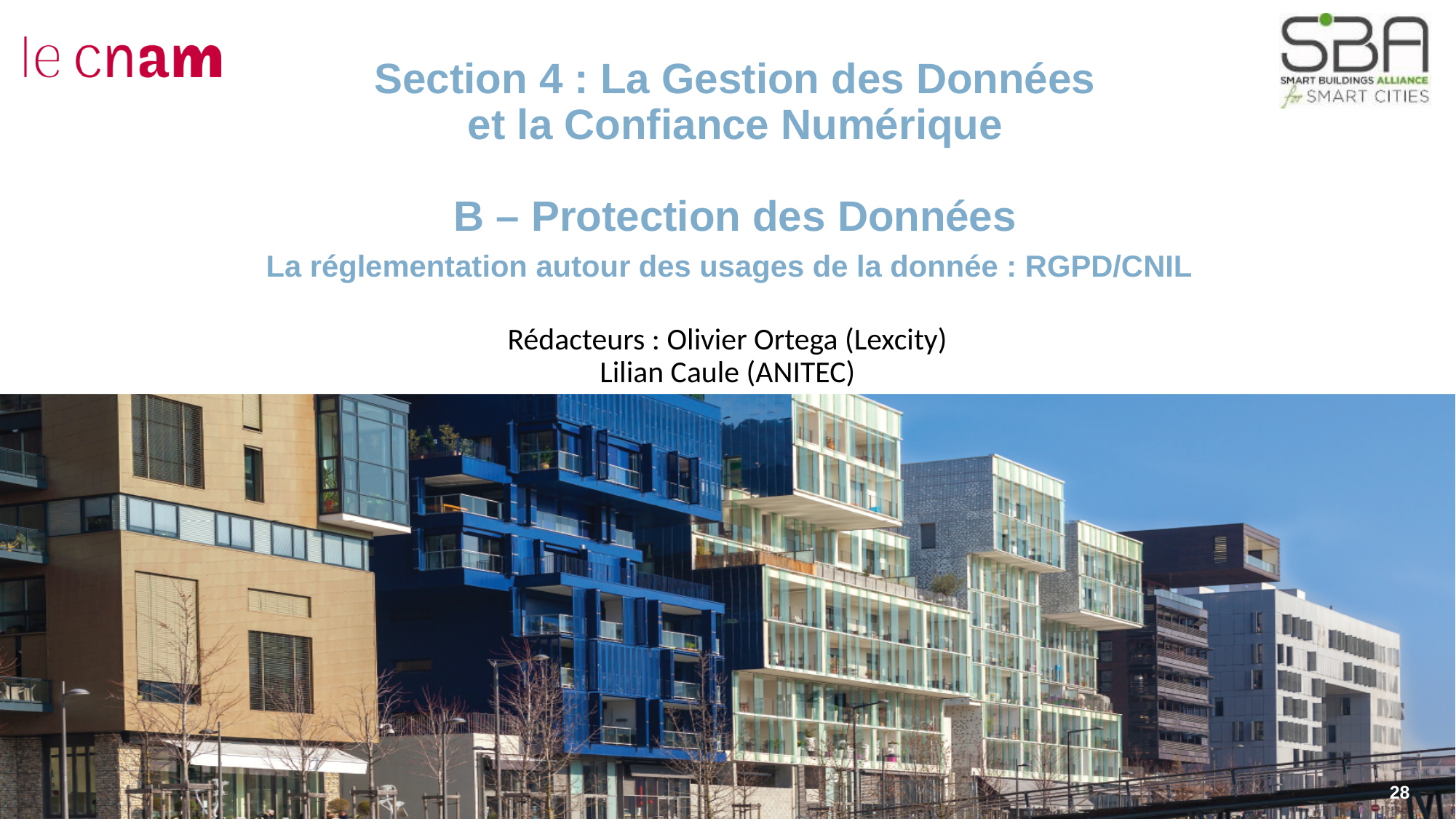

Section 4 : La Gestion des Données
et la Confiance Numérique
B – Protection des Données
La réglementation autour des usages de la donnée : RGPD/CNIL
Rédacteurs : Olivier Ortega (Lexcity)
Lilian Caule (ANITEC)
28